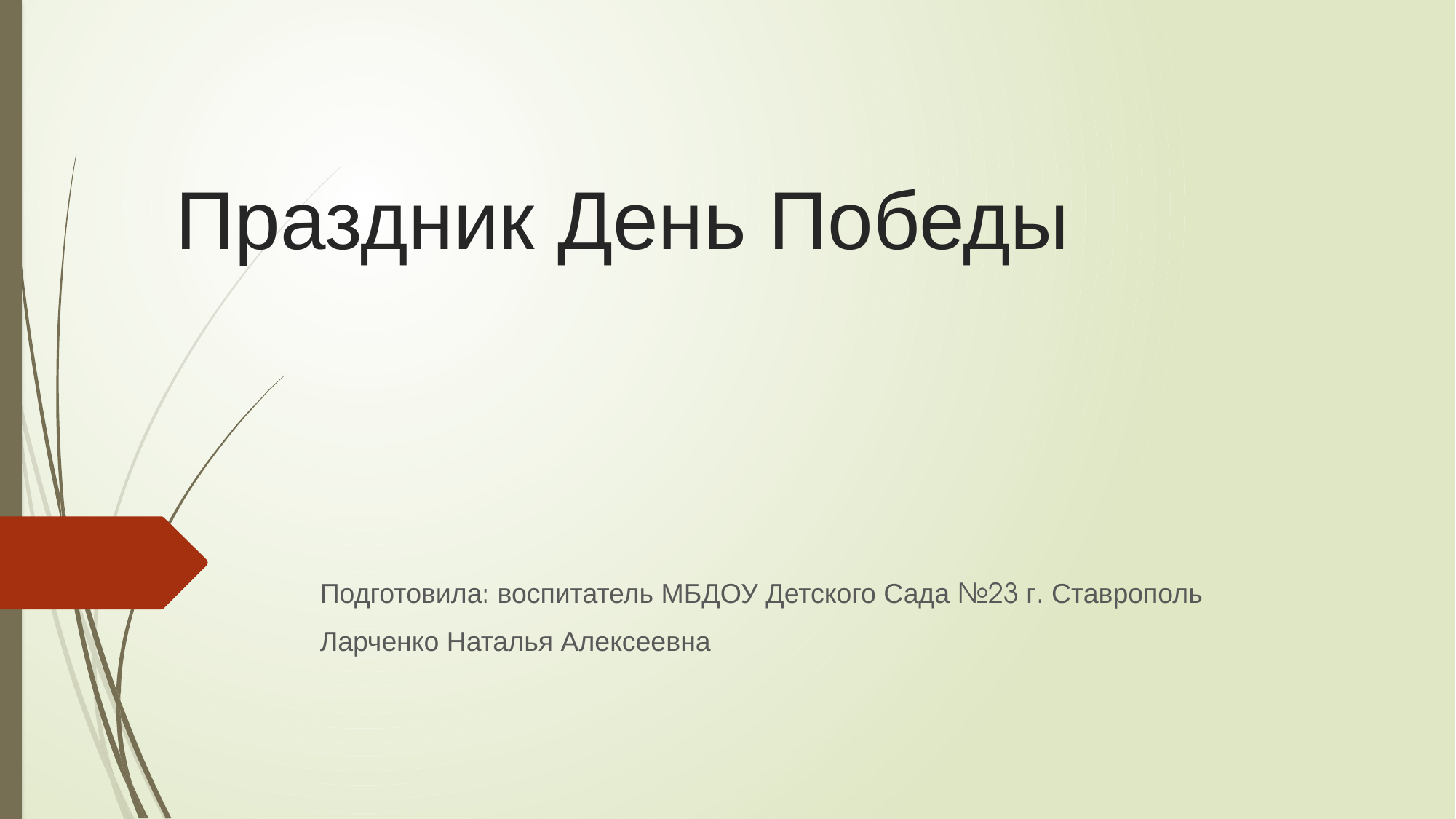

# Праздник День Победы
Подготовила: воспитатель МБДОУ Детского Сада №23 г. Ставрополь
Ларченко Наталья Алексеевна